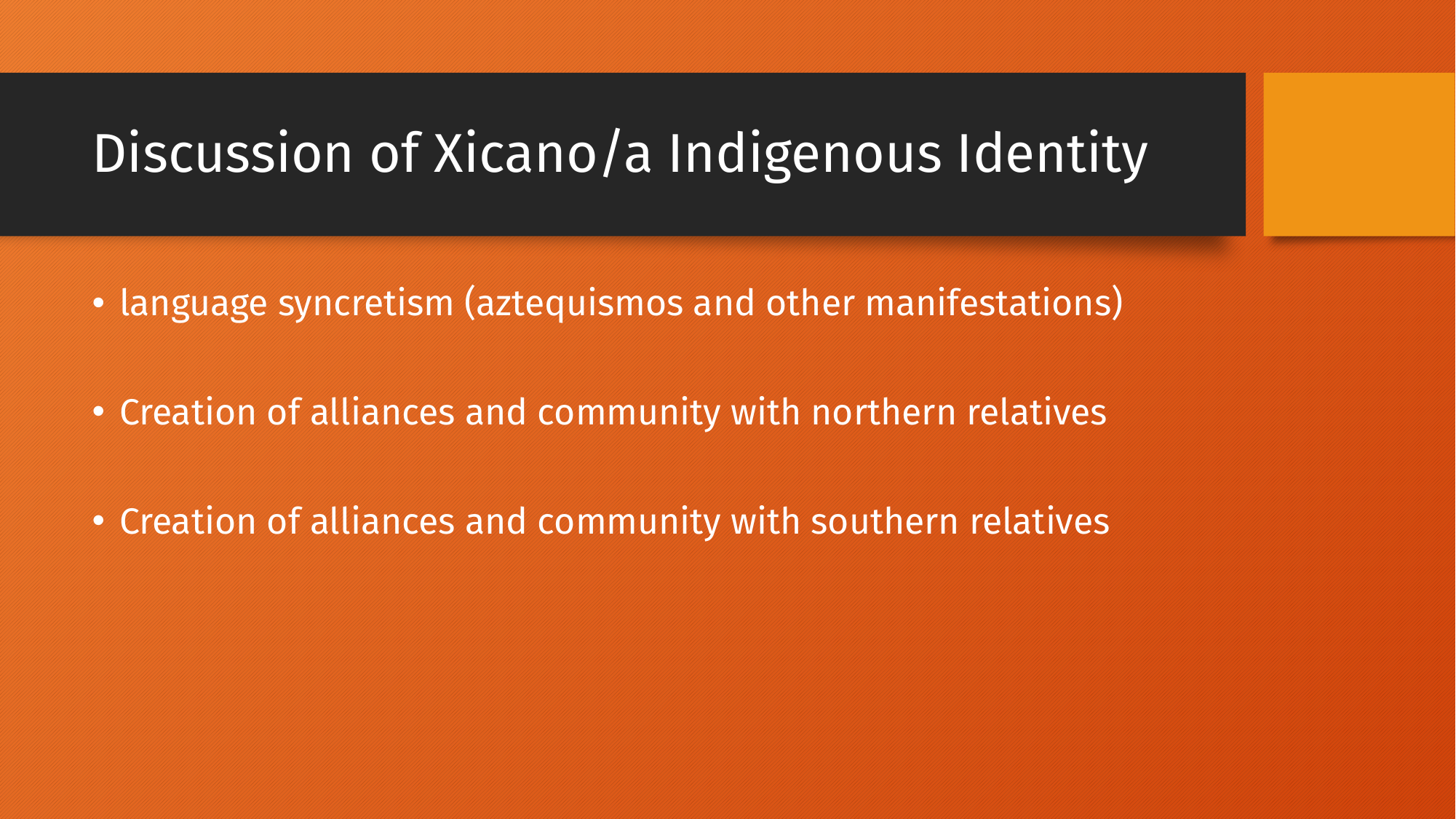

# Discussion of Xicano/a Indigenous Identity
language syncretism (aztequismos and other manifestations)

Creation of alliances and community with northern relatives

Creation of alliances and community with southern relatives